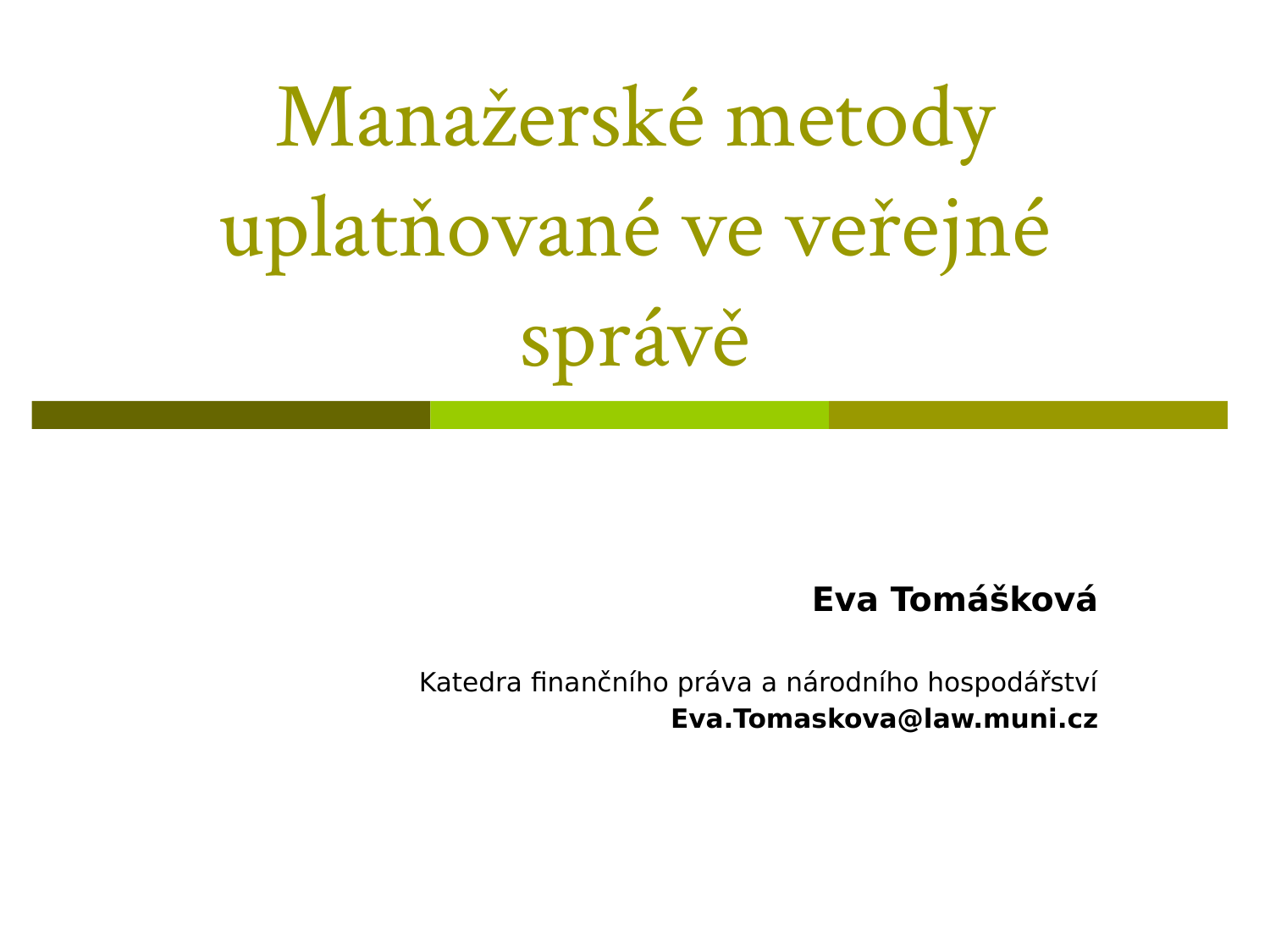

# Manažerské metody uplatňované ve veřejné správě
 Eva Tomášková

Katedra finančního práva a národního hospodářství
Eva.Tomaskova@law.muni.cz